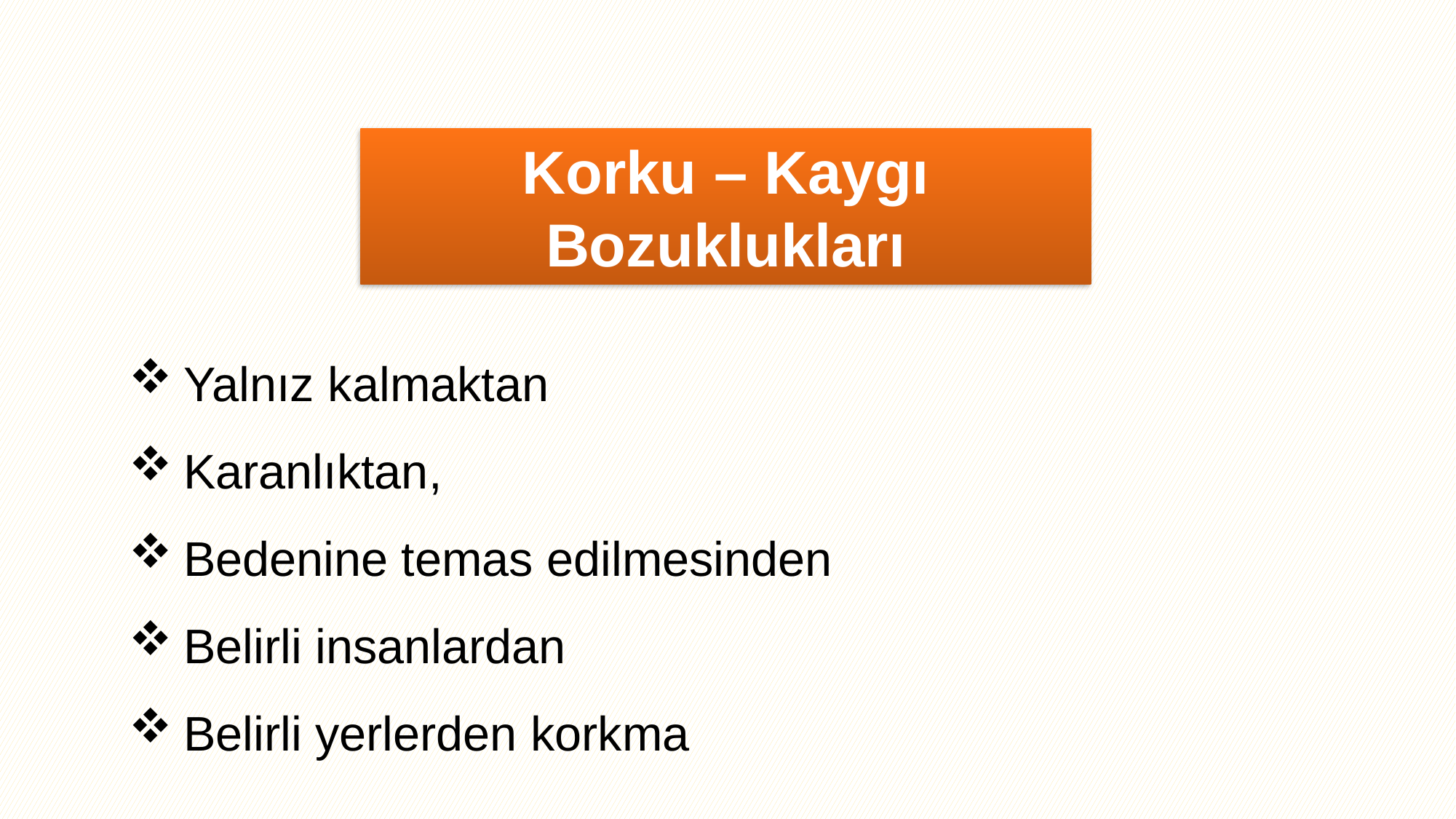

Korku – Kaygı Bozuklukları
Yalnız kalmaktan
Karanlıktan,
Bedenine temas edilmesinden
Belirli insanlardan
Belirli yerlerden korkma